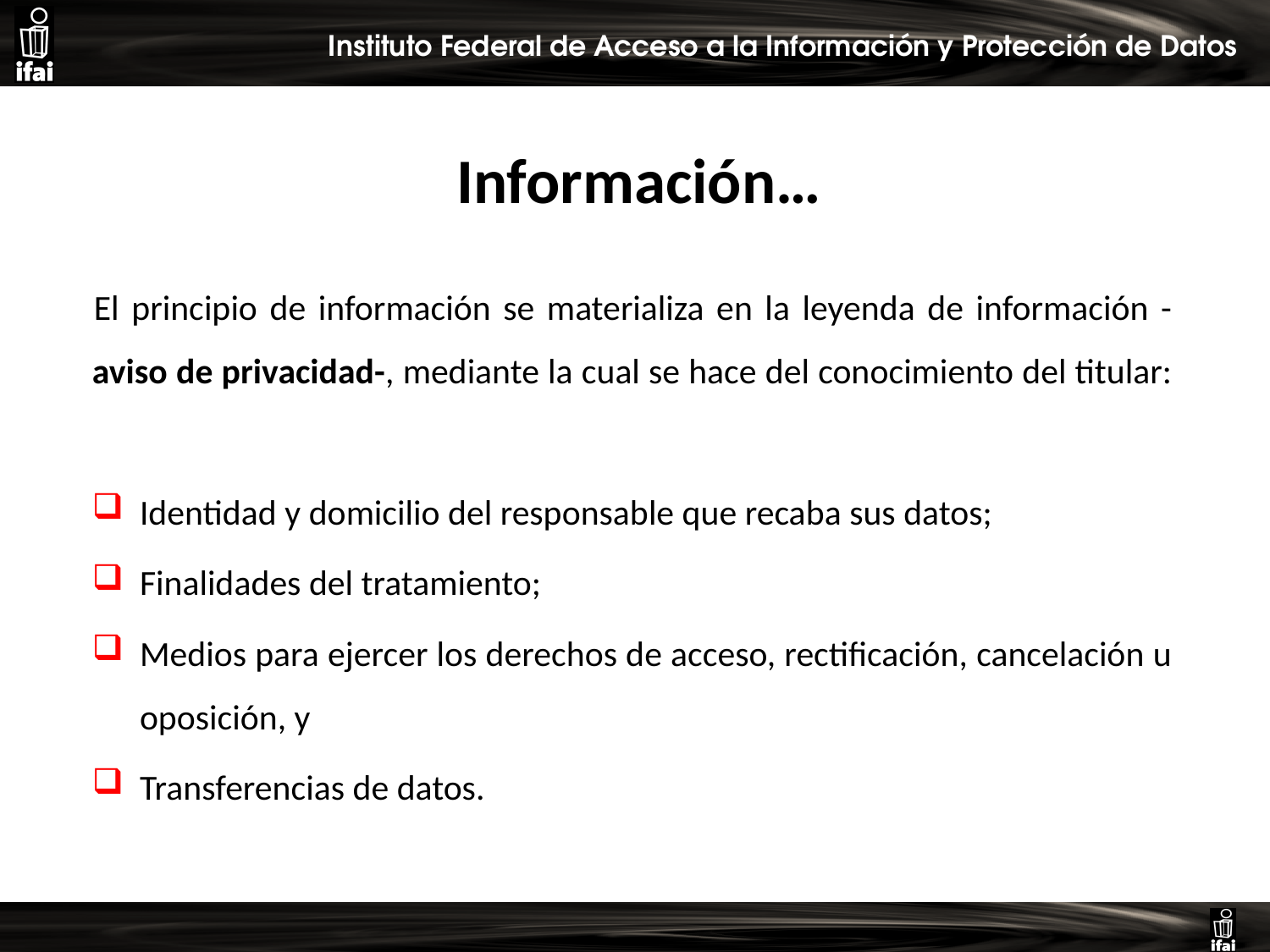

# Información…
El principio de información se materializa en la leyenda de información -aviso de privacidad-, mediante la cual se hace del conocimiento del titular:

Identidad y domicilio del responsable que recaba sus datos;
Finalidades del tratamiento;
Medios para ejercer los derechos de acceso, rectificación, cancelación u oposición, y
Transferencias de datos.